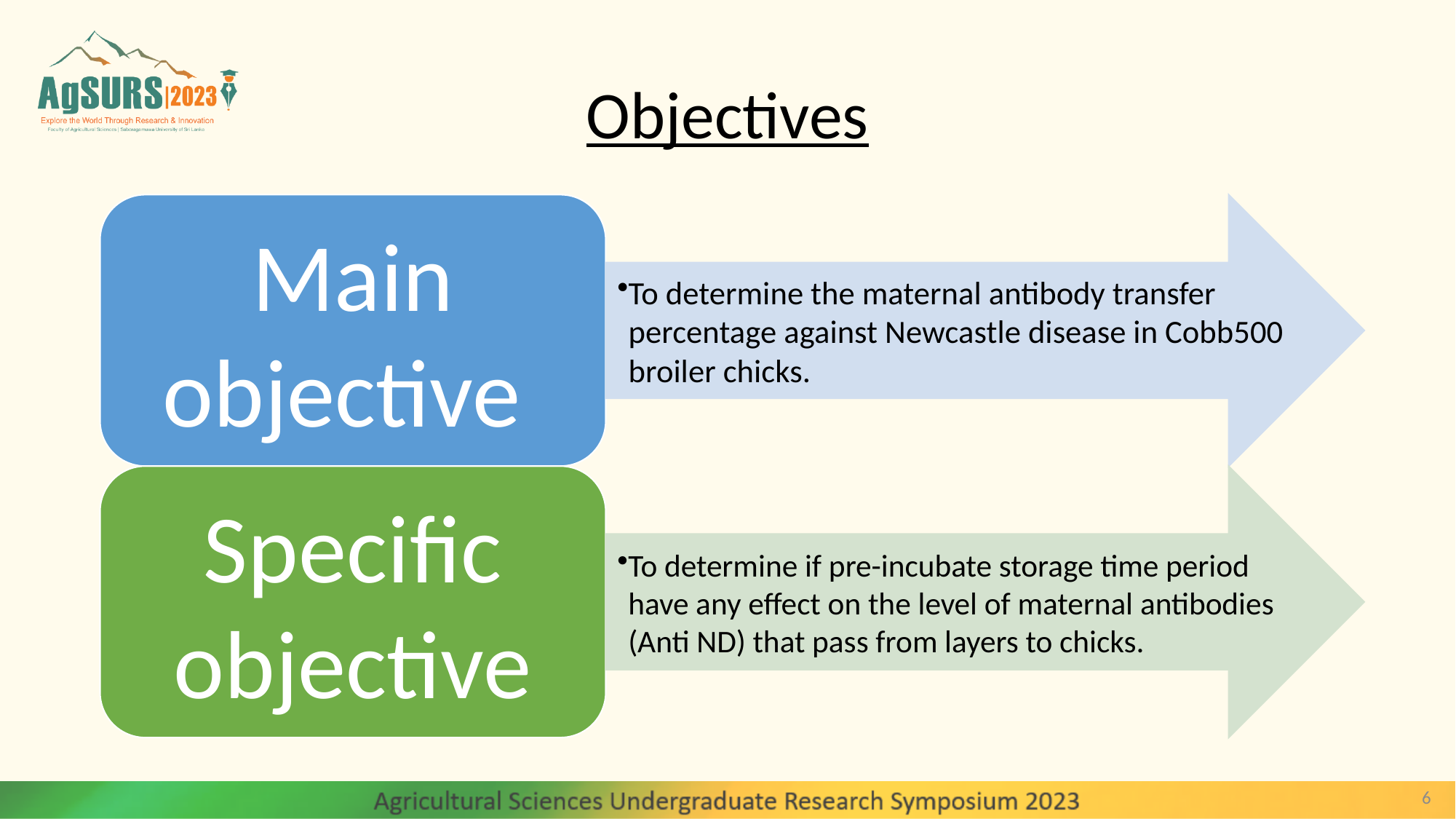

# Objectives
Main objective
Specific objective
To determine if pre-incubate storage time period have any effect on the level of maternal antibodies (Anti ND) that pass from layers to chicks.
To determine the maternal antibody transfer percentage against Newcastle disease in Cobb500 broiler chicks.
6